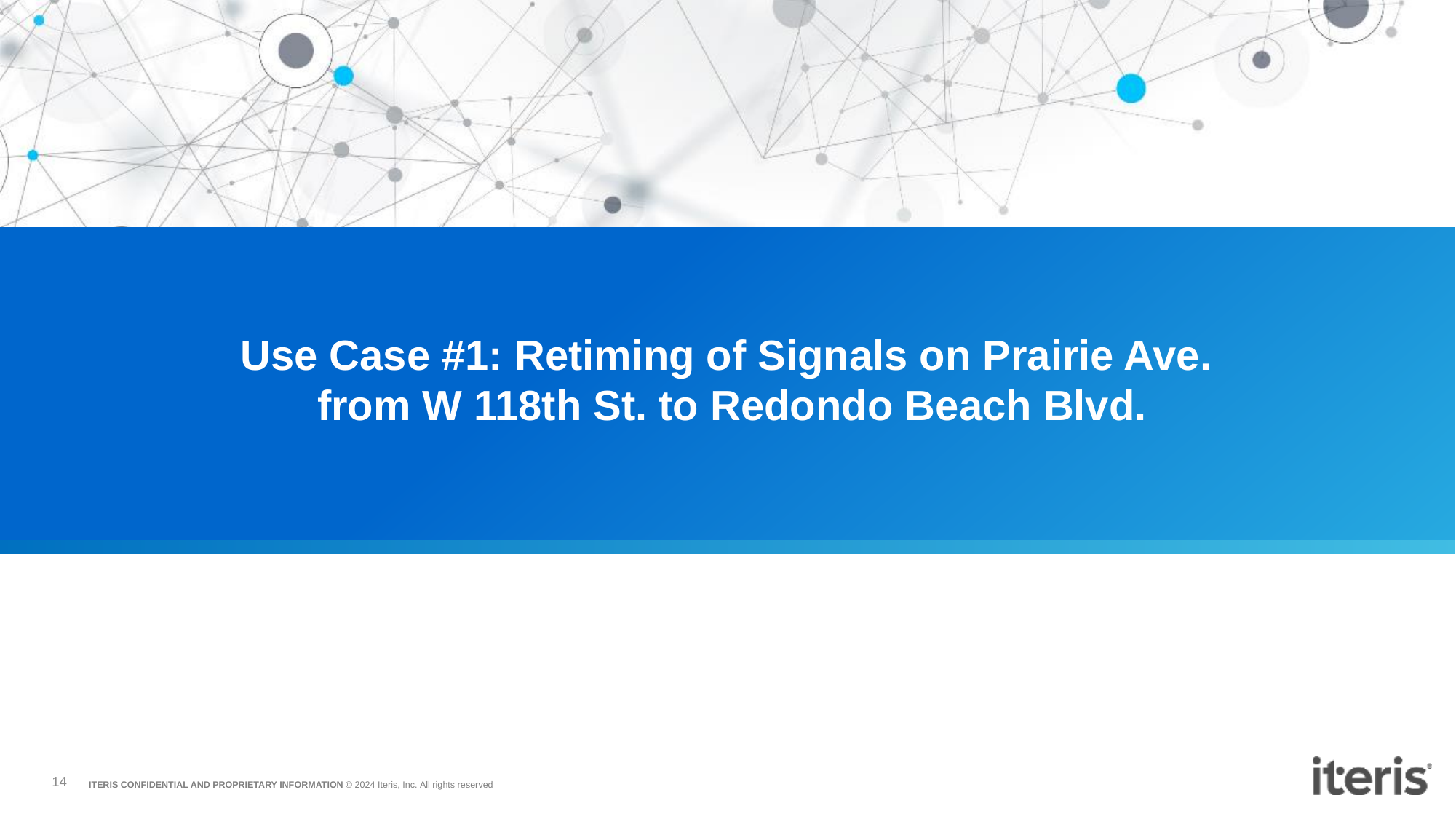

# Use Case #1: Retiming of Signals on Prairie Ave. from W 118th St. to Redondo Beach Blvd.
14